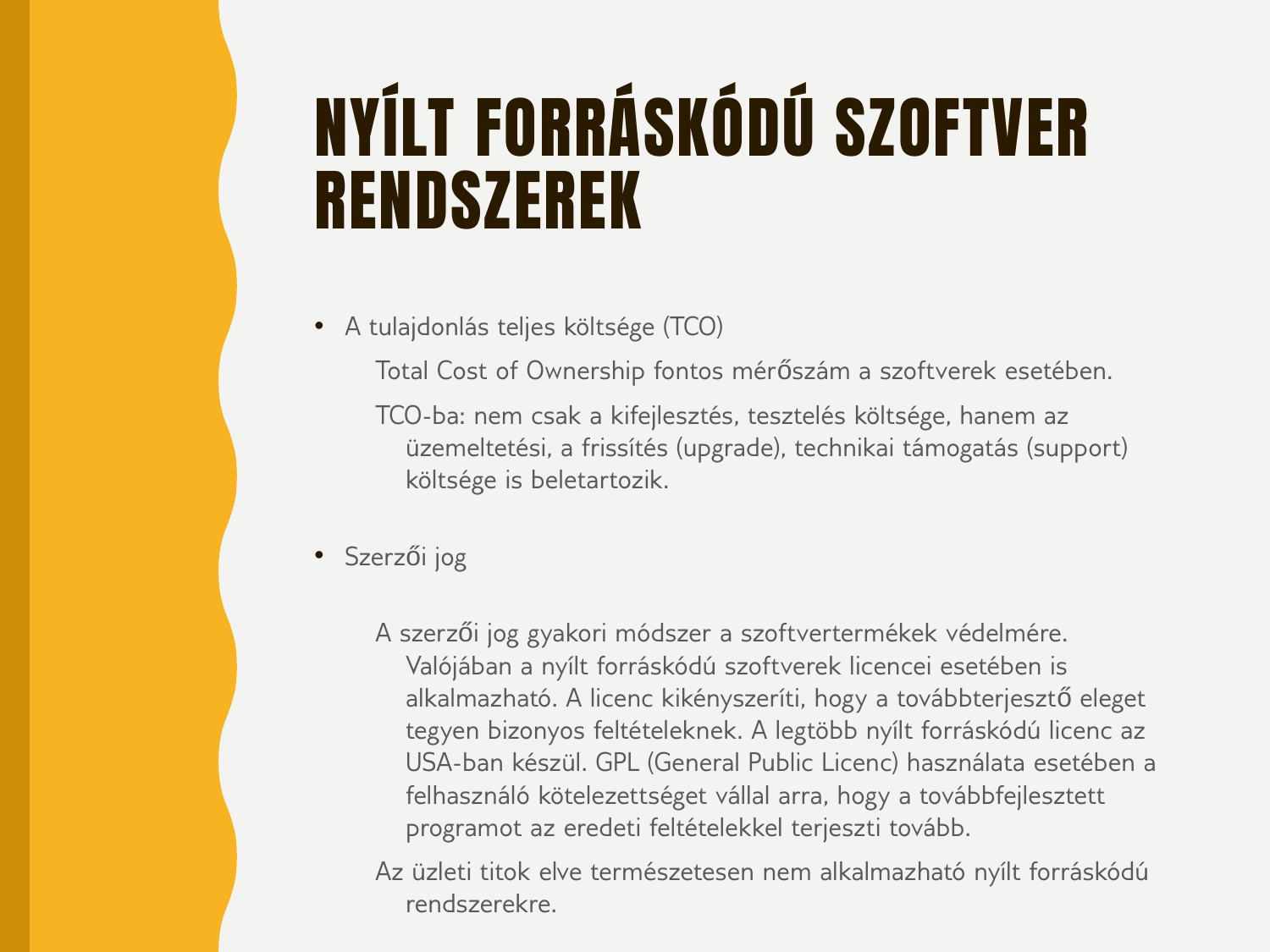

# Nyílt forráskódú szoftver rendszerek
A tulajdonlás teljes költsége (TCO)
Total Cost of Ownership fontos mérőszám a szoftverek esetében.
TCO-ba: nem csak a kifejlesztés, tesztelés költsége, hanem az üzemeltetési, a frissítés (upgrade), technikai támogatás (support) költsége is beletartozik.
Szerzői jog
A szerzői jog gyakori módszer a szoftvertermékek védelmére. Valójában a nyílt forráskódú szoftverek licencei esetében is alkalmazható. A licenc kikényszeríti, hogy a továbbterjesztő eleget tegyen bizonyos feltételeknek. A legtöbb nyílt forráskódú licenc az USA-ban készül. GPL (General Public Licenc) használata esetében a felhasználó kötelezettséget vállal arra, hogy a továbbfejlesztett programot az eredeti feltételekkel terjeszti tovább.
Az üzleti titok elve természetesen nem alkalmazható nyílt forráskódú rendszerekre.